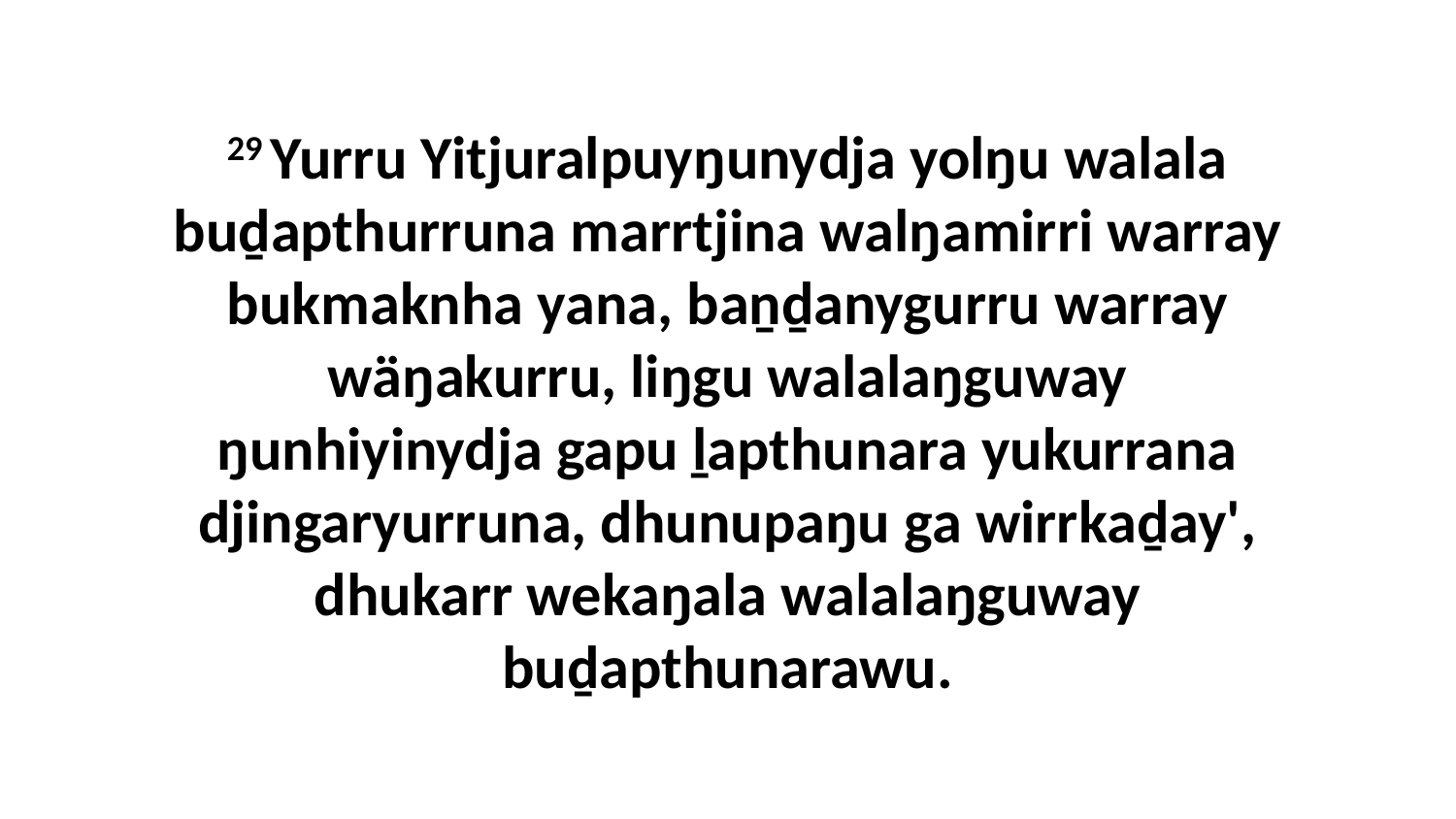

29 Yurru Yitjuralpuyŋunydja yolŋu walala buḏapthurruna marrtjina walŋamirri warray bukmaknha yana, baṉḏanygurru warray wäŋakurru, liŋgu walalaŋguway ŋunhiyinydja gapu ḻapthunara yukurrana djingaryurruna, dhunupaŋu ga wirrkaḏay', dhukarr wekaŋala walalaŋguway buḏapthunarawu.